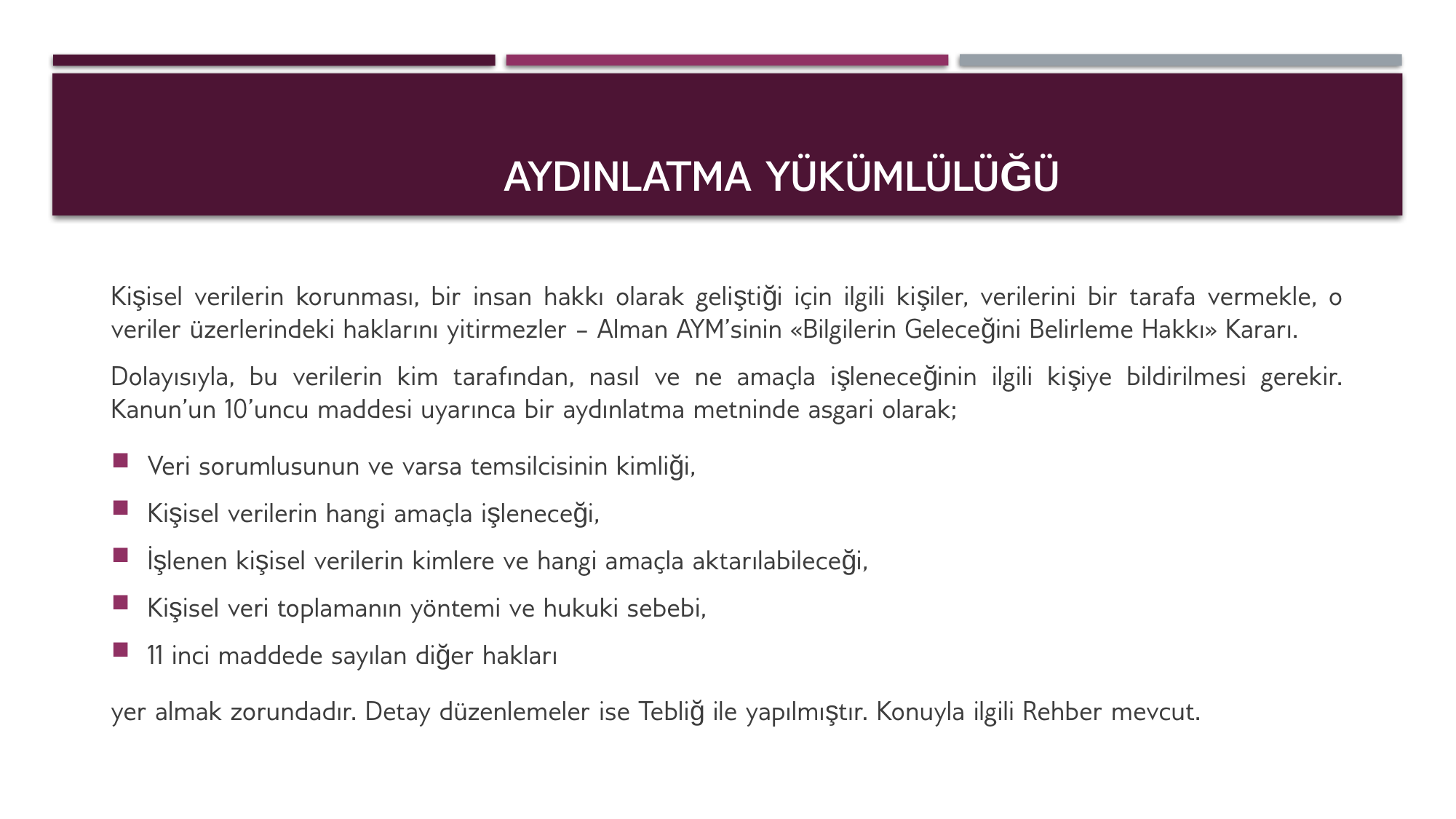

# Aydınlatma Yükümlülüğü
Kişisel verilerin korunması, bir insan hakkı olarak geliştiği için ilgili kişiler, verilerini bir tarafa vermekle, o veriler üzerlerindeki haklarını yitirmezler – Alman AYM’sinin «Bilgilerin Geleceğini Belirleme Hakkı» Kararı.
Dolayısıyla, bu verilerin kim tarafından, nasıl ve ne amaçla işleneceğinin ilgili kişiye bildirilmesi gerekir. Kanun’un 10’uncu maddesi uyarınca bir aydınlatma metninde asgari olarak;
Veri sorumlusunun ve varsa temsilcisinin kimliği,
Kişisel verilerin hangi amaçla işleneceği,
İşlenen kişisel verilerin kimlere ve hangi amaçla aktarılabileceği,
Kişisel veri toplamanın yöntemi ve hukuki sebebi,
11 inci maddede sayılan diğer hakları
yer almak zorundadır. Detay düzenlemeler ise Tebliğ ile yapılmıştır. Konuyla ilgili Rehber mevcut.